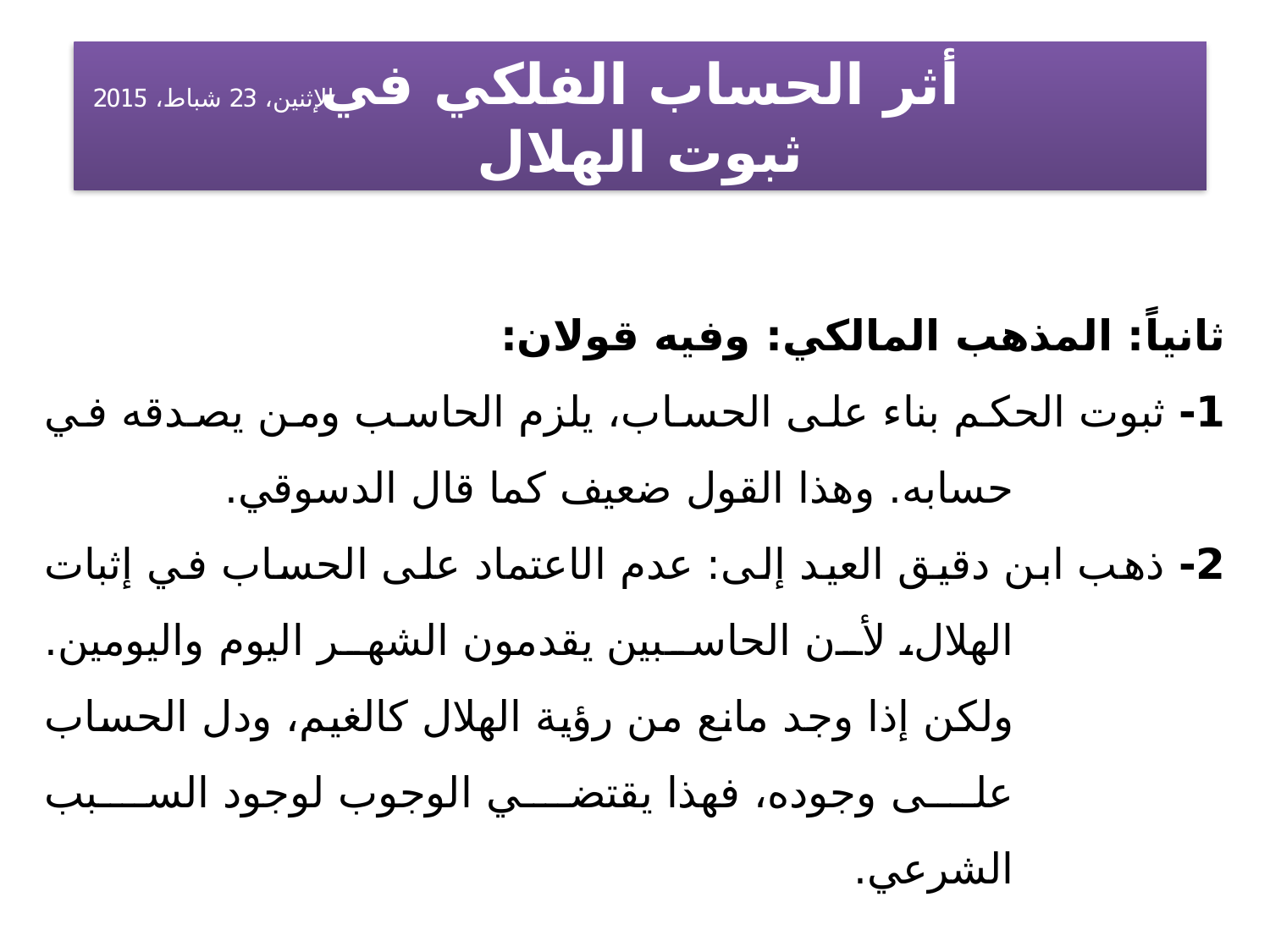

أثر الحساب الفلكي في
ثبوت الهلال
الإثنين، 23 شباط، 2015
ثانياً: المذهب المالكي: وفيه قولان:
1- ثبوت الحكم بناء على الحساب، يلزم الحاسب ومن يصدقه في حسابه. وهذا القول ضعيف كما قال الدسوقي.
2- ذهب ابن دقيق العيد إلى: عدم الاعتماد على الحساب في إثبات الهلال، لأن الحاسبين يقدمون الشهر اليوم واليومين. ولكن إذا وجد مانع من رؤية الهلال كالغيم، ودل الحساب على وجوده، فهذا يقتضي الوجوب لوجود السبب الشرعي.